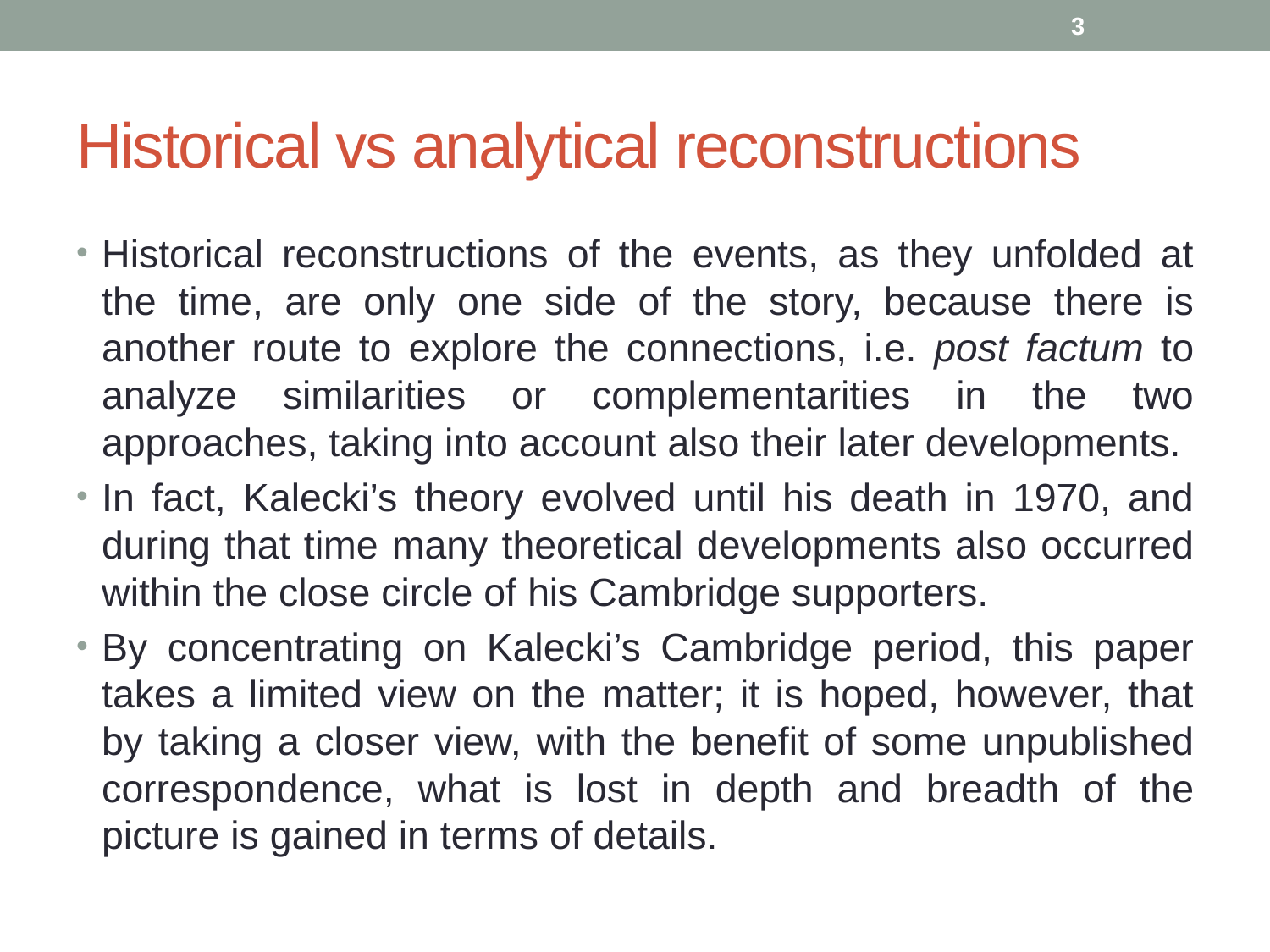

3
# Historical vs analytical reconstructions
Historical reconstructions of the events, as they unfolded at the time, are only one side of the story, because there is another route to explore the connections, i.e. post factum to analyze similarities or complementarities in the two approaches, taking into account also their later developments.
In fact, Kalecki’s theory evolved until his death in 1970, and during that time many theoretical developments also occurred within the close circle of his Cambridge supporters.
By concentrating on Kalecki’s Cambridge period, this paper takes a limited view on the matter; it is hoped, however, that by taking a closer view, with the benefit of some unpublished correspondence, what is lost in depth and breadth of the picture is gained in terms of details.